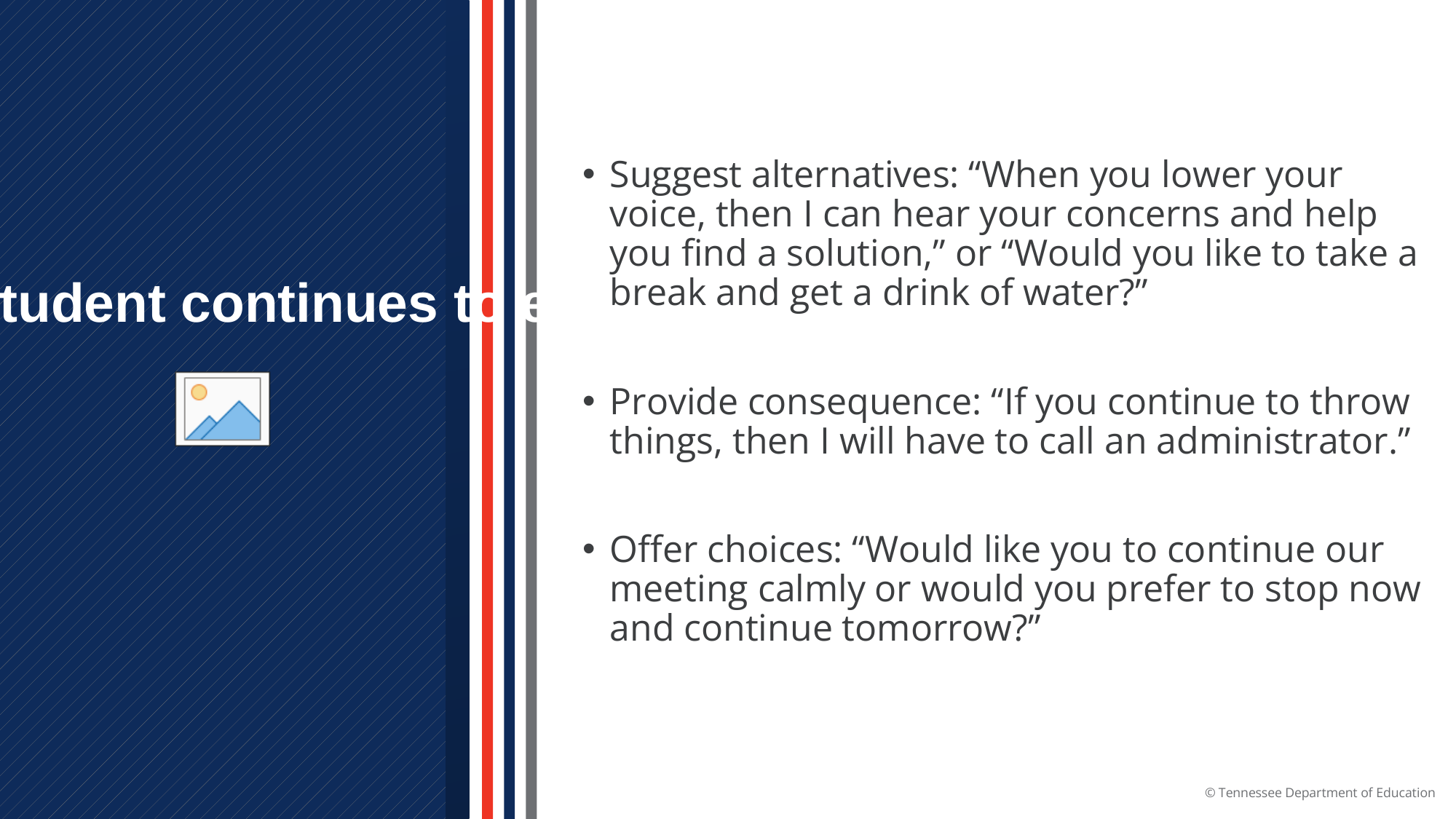

What if the student continues to escalate?
Suggest alternatives: “When you lower your voice, then I can hear your concerns and help you find a solution,” or “Would you like to take a break and get a drink of water?”

Provide consequence: “If you continue to throw things, then I will have to call an administrator.”

Offer choices: “Would like you to continue our meeting calmly or would you prefer to stop now and continue tomorrow?”